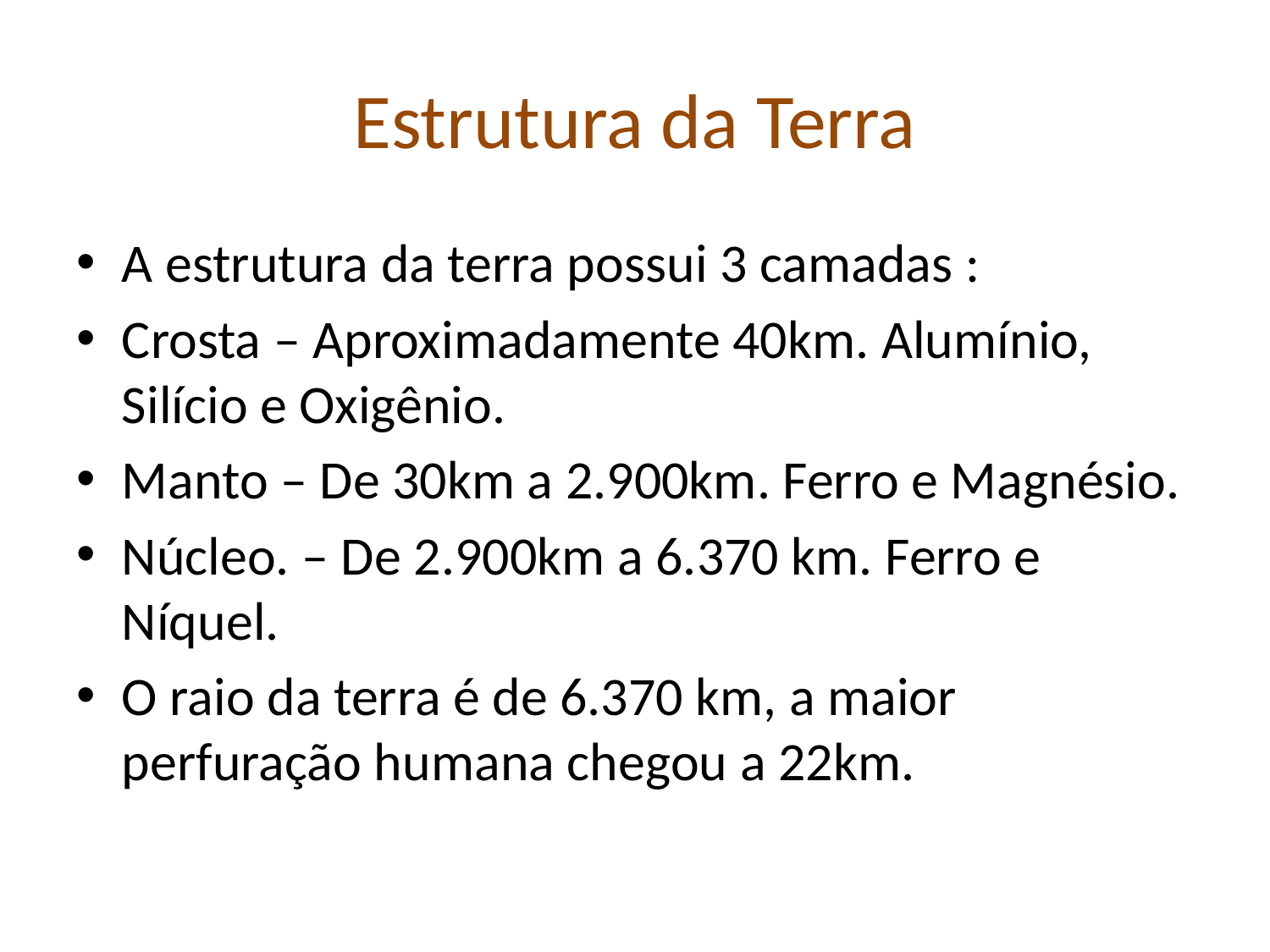

# Estrutura da Terra
A estrutura da terra possui 3 camadas :
Crosta – Aproximadamente 40km. Alumínio, Silício e Oxigênio.
Manto – De 30km a 2.900km. Ferro e Magnésio.
Núcleo. – De 2.900km a 6.370 km. Ferro e Níquel.
O raio da terra é de 6.370 km, a maior perfuração humana chegou a 22km.